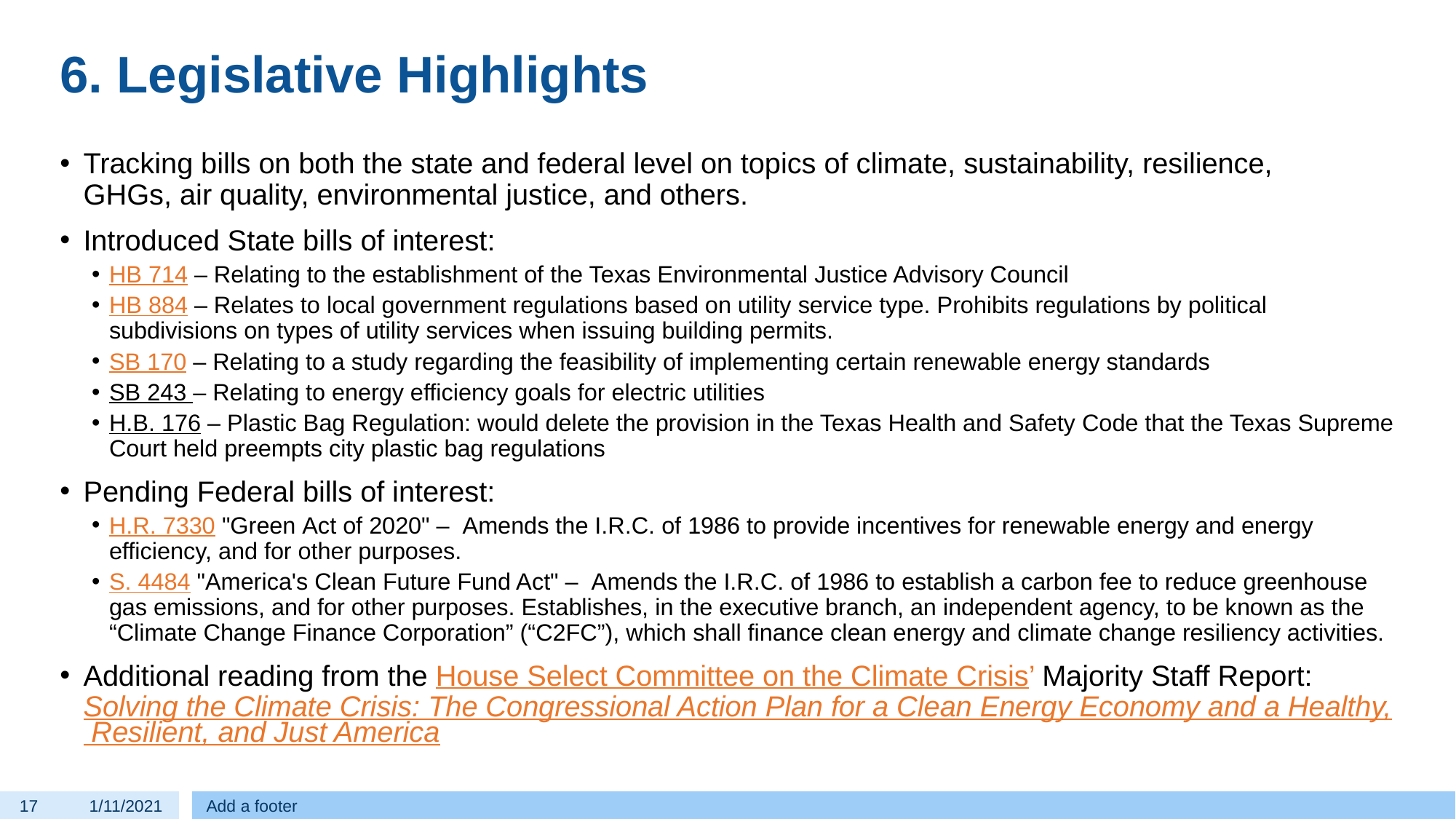

6. Legislative Highlights
Tracking bills on both the state and federal level on topics of climate, sustainability, resilience, GHGs, air quality, environmental justice, and others.
Introduced State bills of interest:
HB 714 – Relating to the establishment of the Texas Environmental Justice Advisory Council
HB 884 – Relates to local government regulations based on utility service type. Prohibits regulations by political subdivisions on types of utility services when issuing building permits.
SB 170 – Relating to a study regarding the feasibility of implementing certain renewable energy standards
SB 243 – Relating to energy efficiency goals for electric utilities
H.B. 176 – Plastic Bag Regulation: would delete the provision in the Texas Health and Safety Code that the Texas Supreme Court held preempts city plastic bag regulations
Pending Federal bills of interest:
H.R. 7330 "Green Act of 2020" –  Amends the I.R.C. of 1986 to provide incentives for renewable energy and energy efficiency, and for other purposes.
S. 4484 "America's Clean Future Fund Act" –  Amends the I.R.C. of 1986 to establish a carbon fee to reduce greenhouse gas emissions, and for other purposes. Establishes, in the executive branch, an independent agency, to be known as the “Climate Change Finance Corporation” (“C2FC”), which shall finance clean energy and climate change resiliency activities.
Additional reading from the House Select Committee on the Climate Crisis’ Majority Staff Report: Solving the Climate Crisis: The Congressional Action Plan for a Clean Energy Economy and a Healthy, Resilient, and Just America
17
1/11/2021
Add a footer